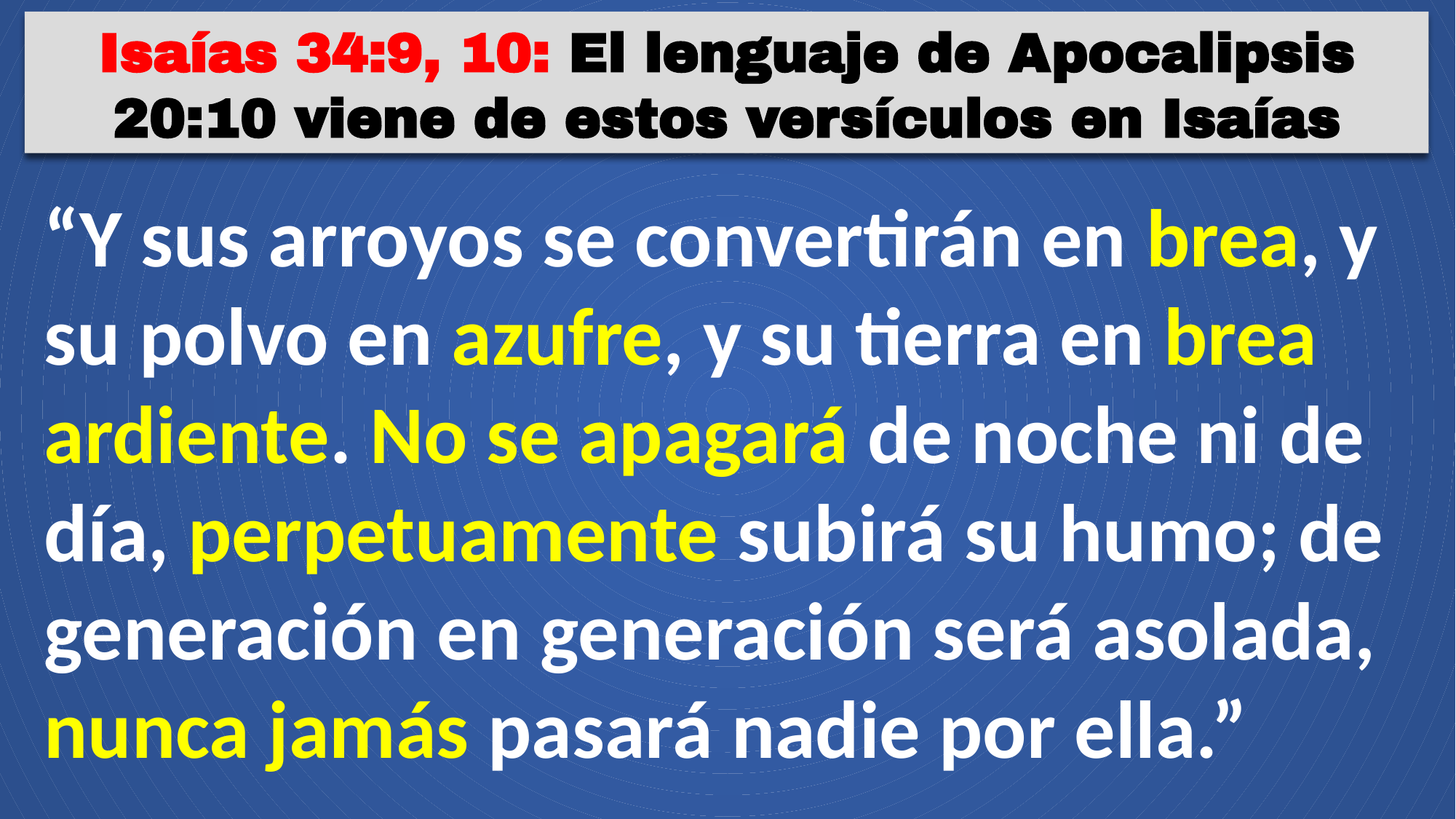

Isaías 34:9, 10: El lenguaje de Apocalipsis 20:10 viene de estos versículos en Isaías
“Y sus arroyos se convertirán en brea, y su polvo en azufre, y su tierra en brea ardiente. No se apagará de noche ni de día, perpetuamente subirá su humo; de generación en generación será asolada, nunca jamás pasará nadie por ella.”